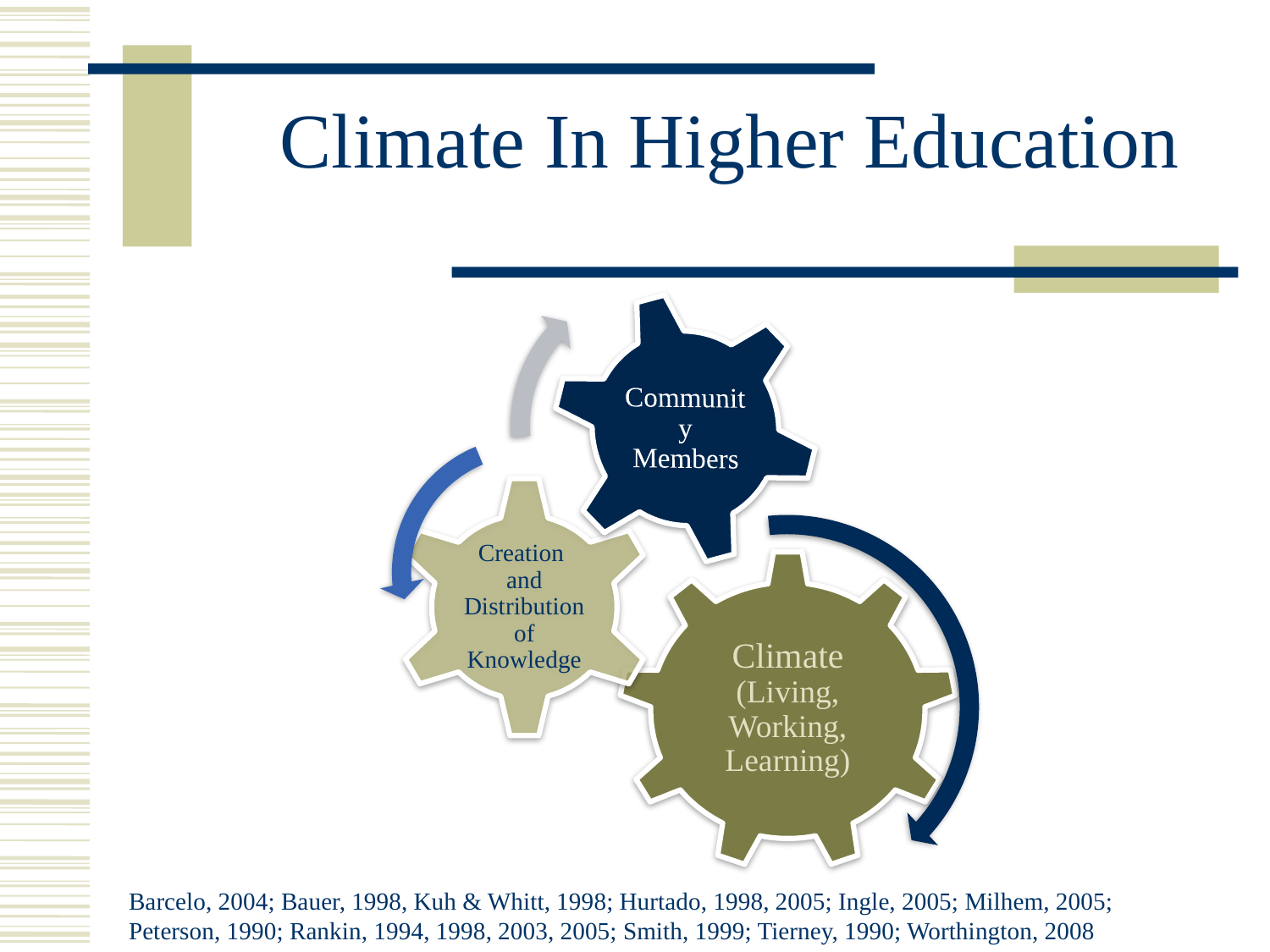

# Climate In Higher Education
Climate (Living, Working, Learning)
Creation  and Distribution of Knowledge
Community Members
Barcelo, 2004; Bauer, 1998, Kuh & Whitt, 1998; Hurtado, 1998, 2005; Ingle, 2005; Milhem, 2005; Peterson, 1990; Rankin, 1994, 1998, 2003, 2005; Smith, 1999; Tierney, 1990; Worthington, 2008